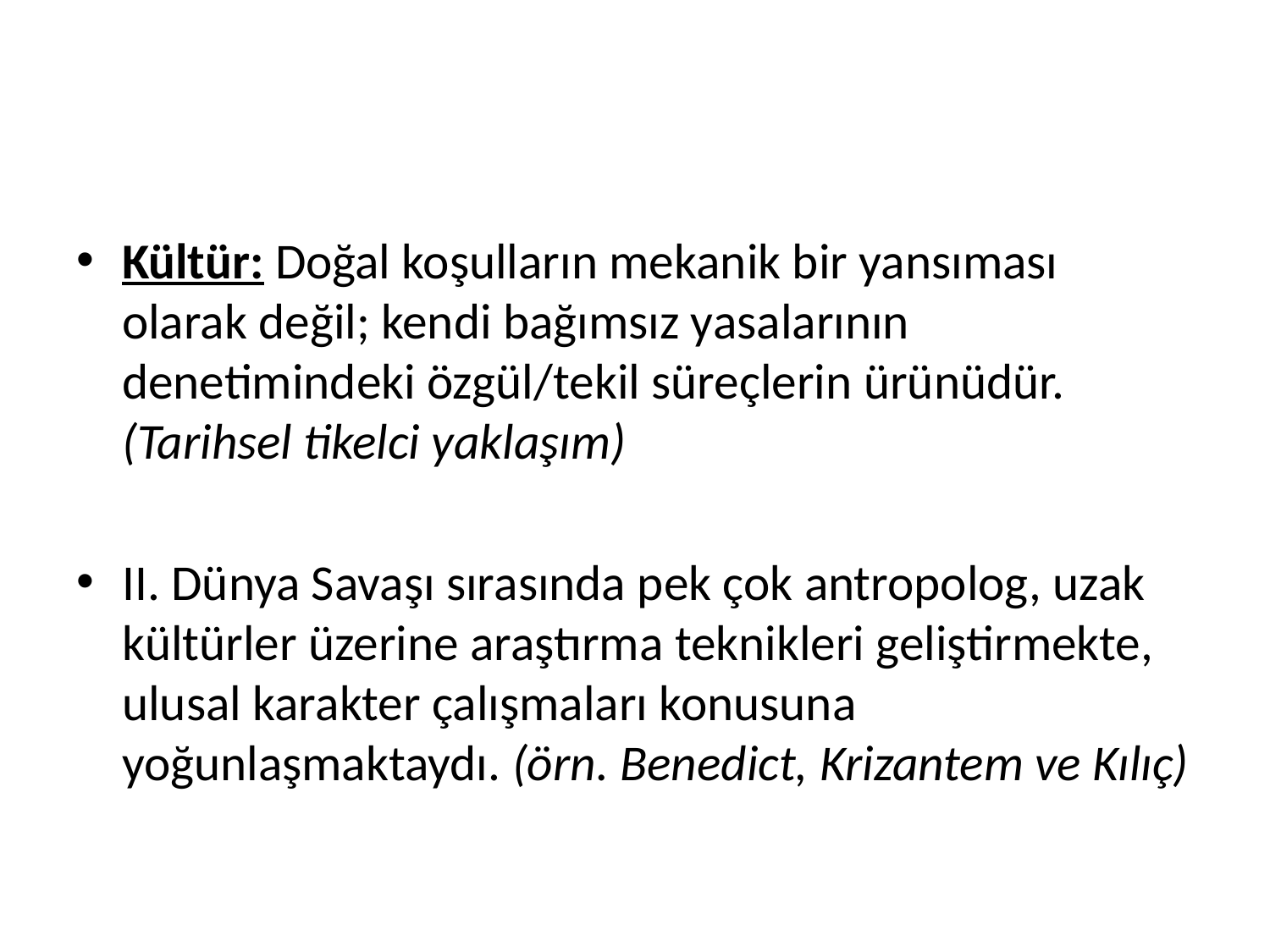

#
Kültür: Doğal koşulların mekanik bir yansıması olarak değil; kendi bağımsız yasalarının denetimindeki özgül/tekil süreçlerin ürünüdür. (Tarihsel tikelci yaklaşım)

II. Dünya Savaşı sırasında pek çok antropolog, uzak kültürler üzerine araştırma teknikleri geliştirmekte, ulusal karakter çalışmaları konusuna yoğunlaşmaktaydı. (örn. Benedict, Krizantem ve Kılıç)